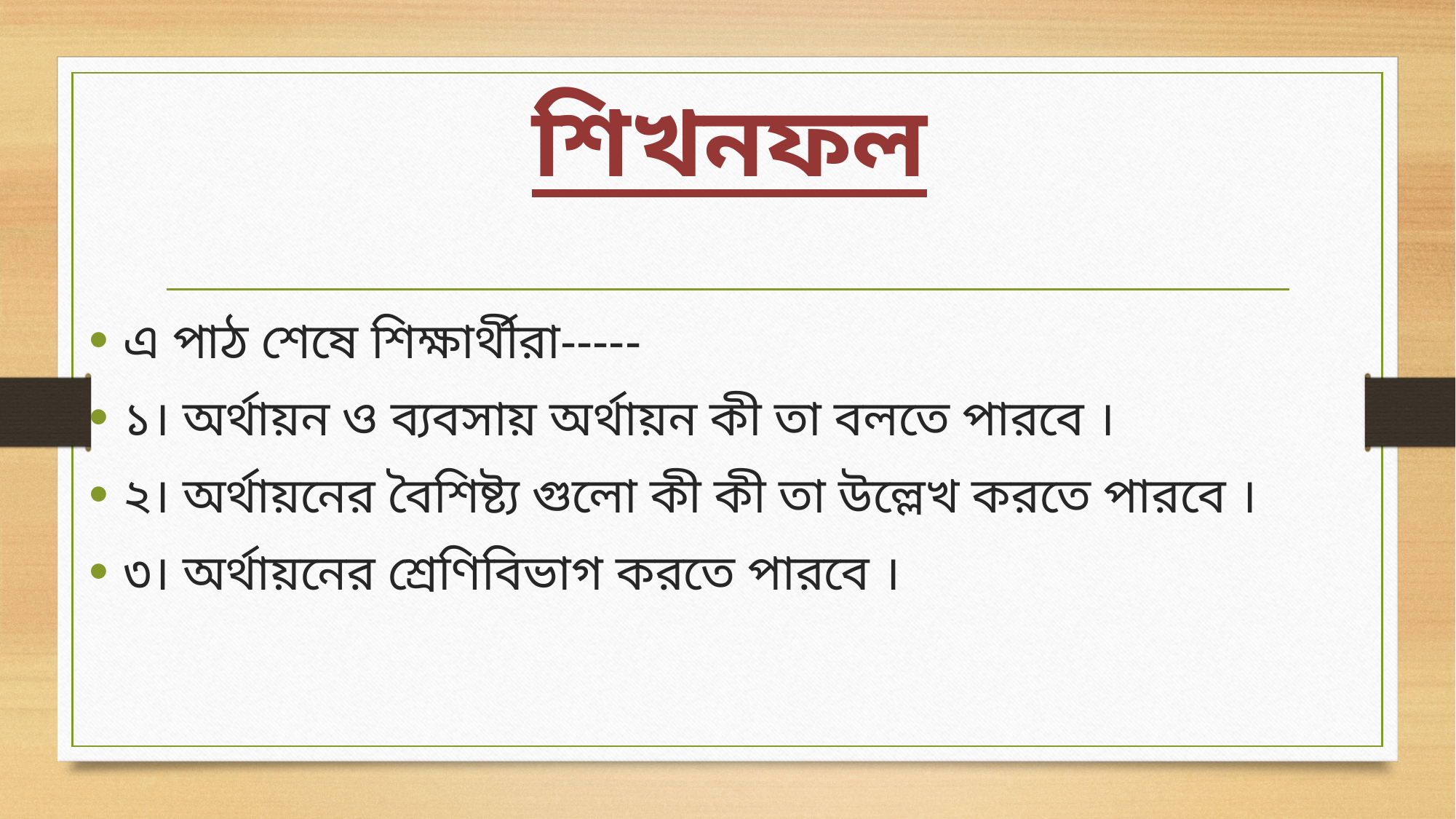

# শিখনফল
এ পাঠ শেষে শিক্ষার্থীরা-----
১। অর্থায়ন ও ব্যবসায় অর্থায়ন কী তা বলতে পারবে ।
২। অর্থায়নের বৈশিষ্ট্য গুলো কী কী তা উল্লেখ করতে পারবে ।
৩। অর্থায়নের শ্রেণিবিভাগ করতে পারবে ।